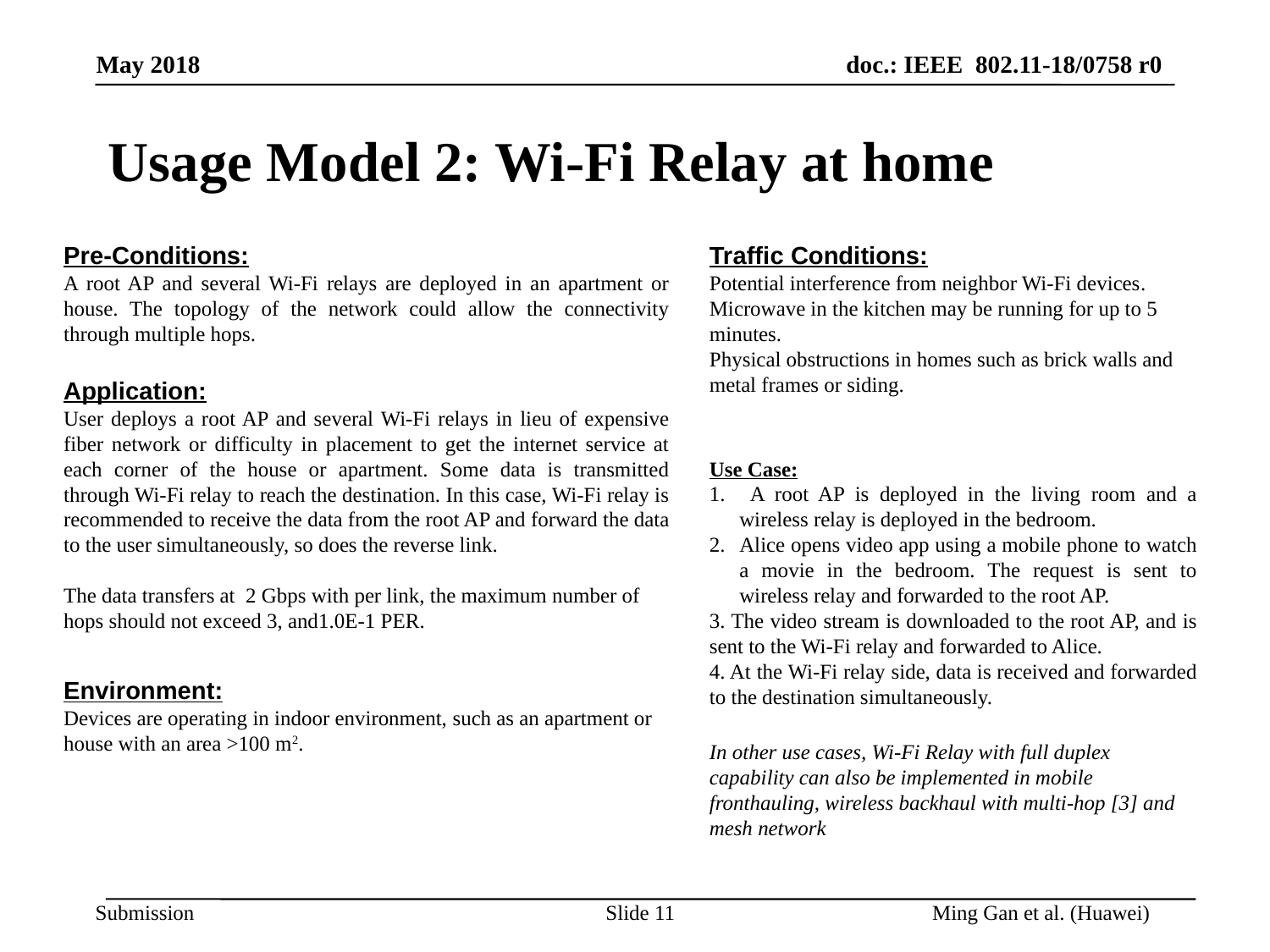

Usage Model 2: Wi-Fi Relay at home
Pre-Conditions:
A root AP and several Wi-Fi relays are deployed in an apartment or house. The topology of the network could allow the connectivity through multiple hops.

Application:
User deploys a root AP and several Wi-Fi relays in lieu of expensive fiber network or difficulty in placement to get the internet service at each corner of the house or apartment. Some data is transmitted through Wi-Fi relay to reach the destination. In this case, Wi-Fi relay is recommended to receive the data from the root AP and forward the data to the user simultaneously, so does the reverse link.

The data transfers at  2 Gbps with per link, the maximum number of hops should not exceed 3, and1.0E-1 PER.

Environment:
Devices are operating in indoor environment, such as an apartment or house with an area >100 m2.
Traffic Conditions:
Potential interference from neighbor Wi-Fi devices.
Microwave in the kitchen may be running for up to 5 minutes.
Physical obstructions in homes such as brick walls and metal frames or siding.

Use Case:
 A root AP is deployed in the living room and a wireless relay is deployed in the bedroom.
Alice opens video app using a mobile phone to watch a movie in the bedroom. The request is sent to wireless relay and forwarded to the root AP.
3. The video stream is downloaded to the root AP, and is sent to the Wi-Fi relay and forwarded to Alice.
4. At the Wi-Fi relay side, data is received and forwarded to the destination simultaneously.

In other use cases, Wi-Fi Relay with full duplex capability can also be implemented in mobile fronthauling, wireless backhaul with multi-hop [3] and mesh network
Slide 11